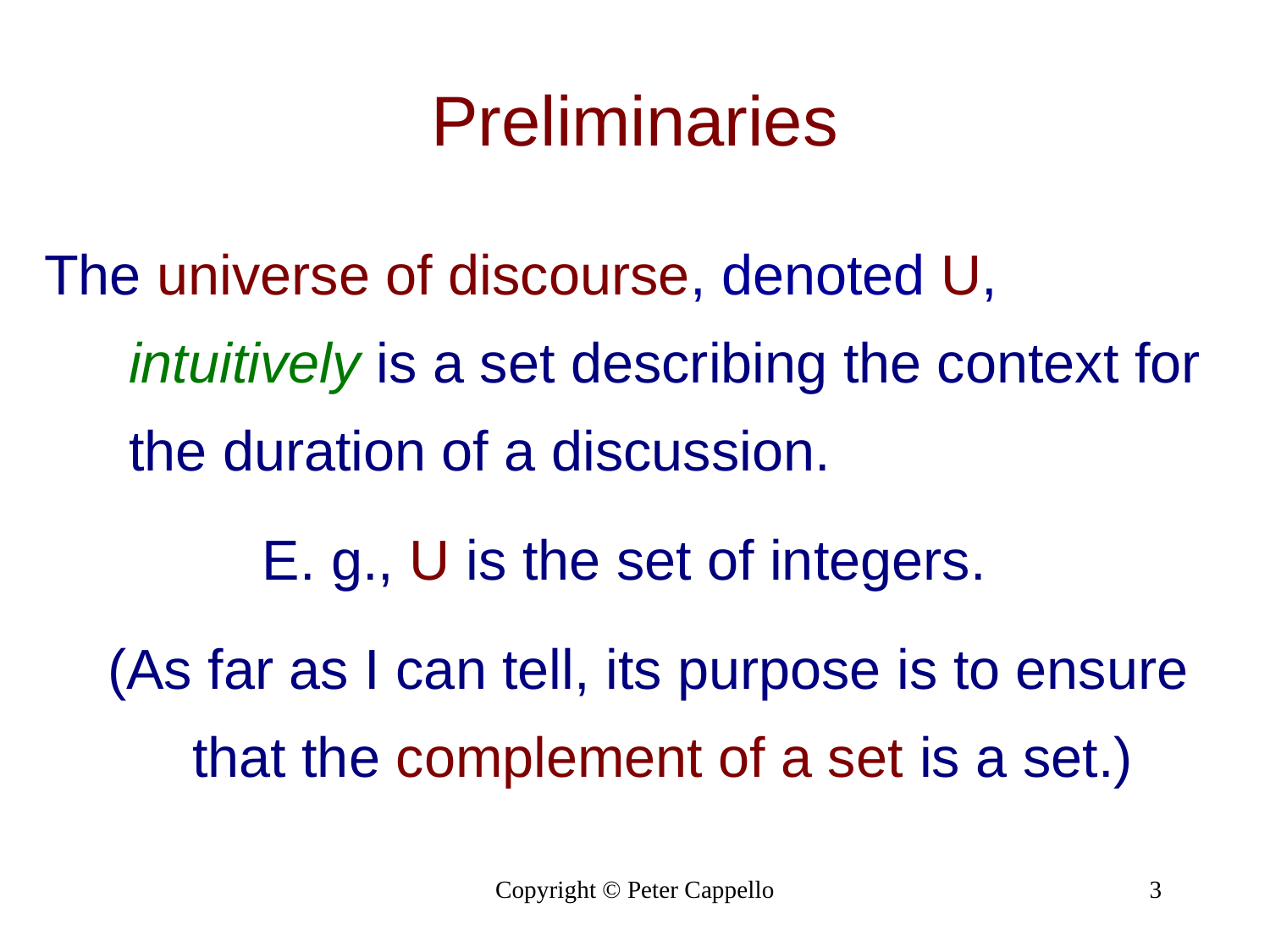

Preliminaries
The universe of discourse, denoted U, intuitively is a set describing the context for the duration of a discussion.
E. g., U is the set of integers.
(As far as I can tell, its purpose is to ensure that the complement of a set is a set.)
Copyright © Peter Cappello
3